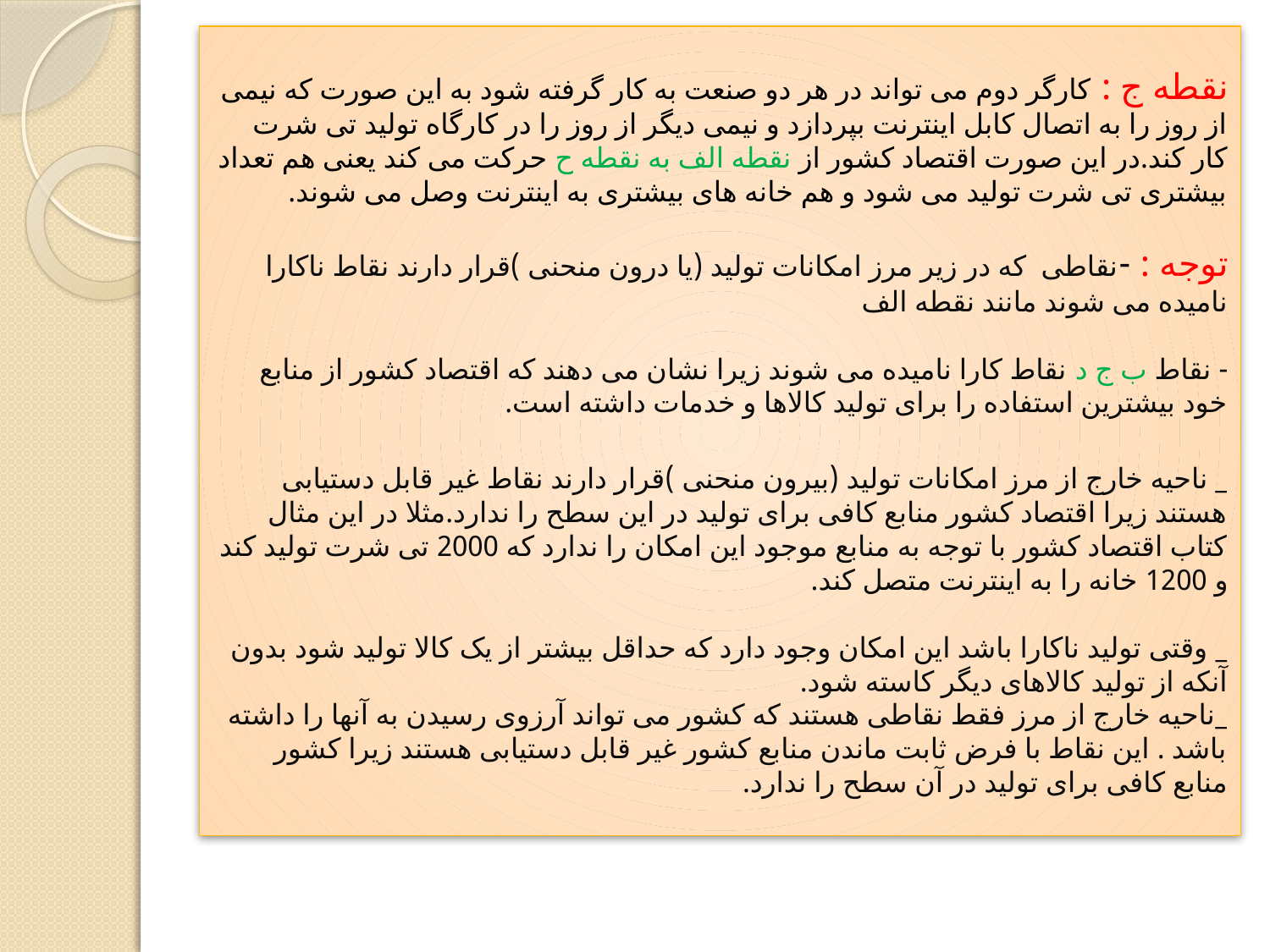

# نقطه ج : کارگر دوم می تواند در هر دو صنعت به کار گرفته شود به این صورت که نیمی از روز را به اتصال کابل اینترنت بپردازد و نیمی دیگر از روز را در کارگاه تولید تی شرت کار کند.در این صورت اقتصاد کشور از نقطه الف به نقطه ح حرکت می کند یعنی هم تعداد بیشتری تی شرت تولید می شود و هم خانه های بیشتری به اینترنت وصل می شوند. توجه : -نقاطی  که در زیر مرز امکانات تولید (یا درون منحنی )قرار دارند نقاط ناکارا نامیده می شوند مانند نقطه الف - نقاط ب ج د نقاط کارا نامیده می شوند زیرا نشان می دهند که اقتصاد کشور از منابع خود بیشترین استفاده را برای تولید کالاها و خدمات داشته است. _ ناحیه خارج از مرز امکانات تولید (بیرون منحنی )قرار دارند نقاط غیر قابل دستیابی هستند زیرا اقتصاد کشور منابع کافی برای تولید در این سطح را ندارد.مثلا در این مثال کتاب اقتصاد کشور با توجه به منابع موجود این امکان را ندارد که 2000 تی شرت تولید کند و 1200 خانه را به اینترنت متصل کند. _ وقتی تولید ناکارا باشد این امکان وجود دارد که حداقل بیشتر از یک کالا تولید شود بدون آنکه از تولید کالاهای دیگر کاسته شود. _ناحیه خارج از مرز فقط نقاطی هستند که کشور می تواند آرزوی رسیدن به آنها را داشته باشد . این نقاط با فرض ثابت ماندن منابع کشور غیر قابل دستیابی هستند زیرا کشور منابع کافی برای تولید در آن سطح را ندارد.